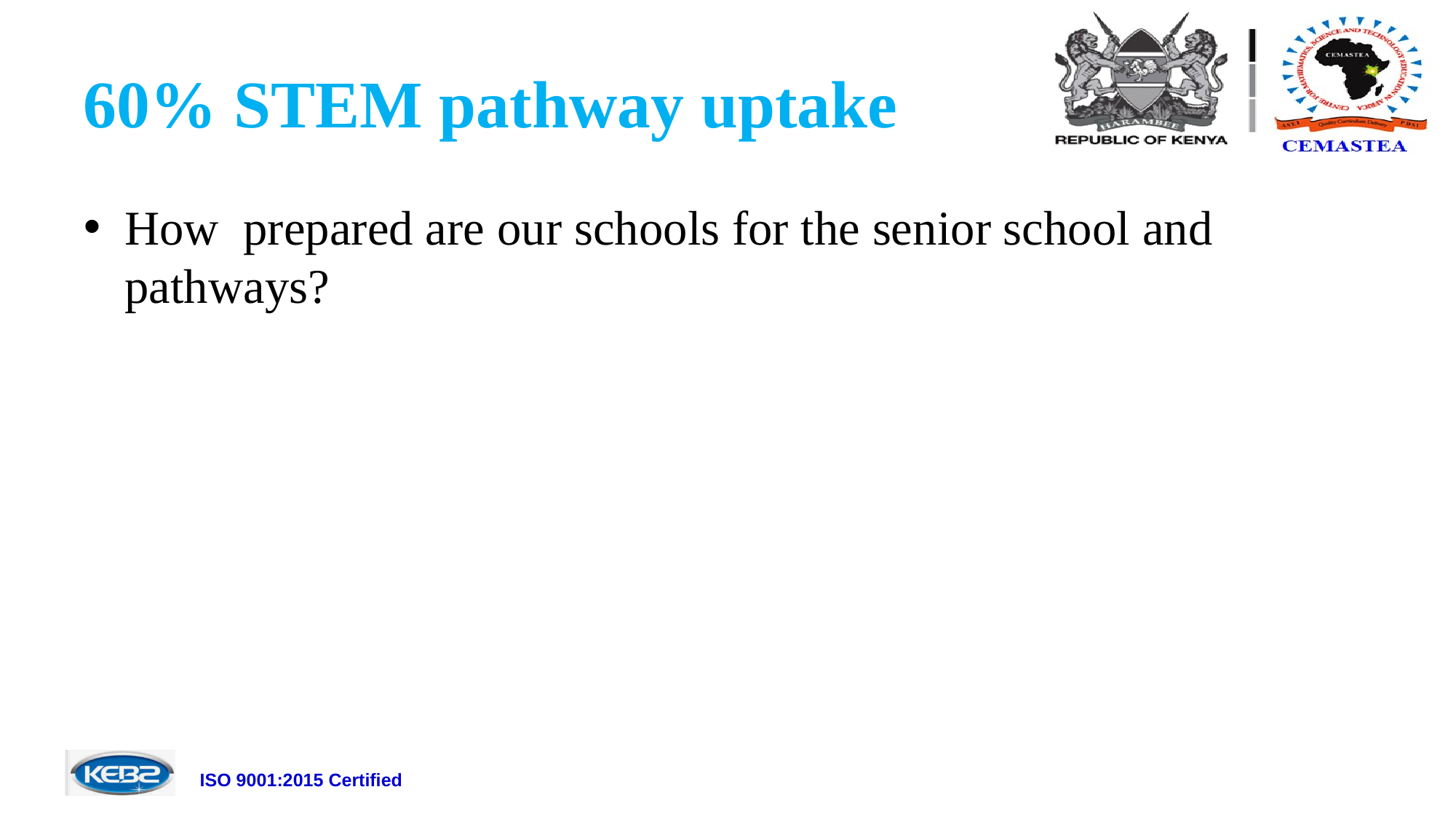

# 60% STEM pathway uptake
How  prepared are our schools for the senior school and pathways?